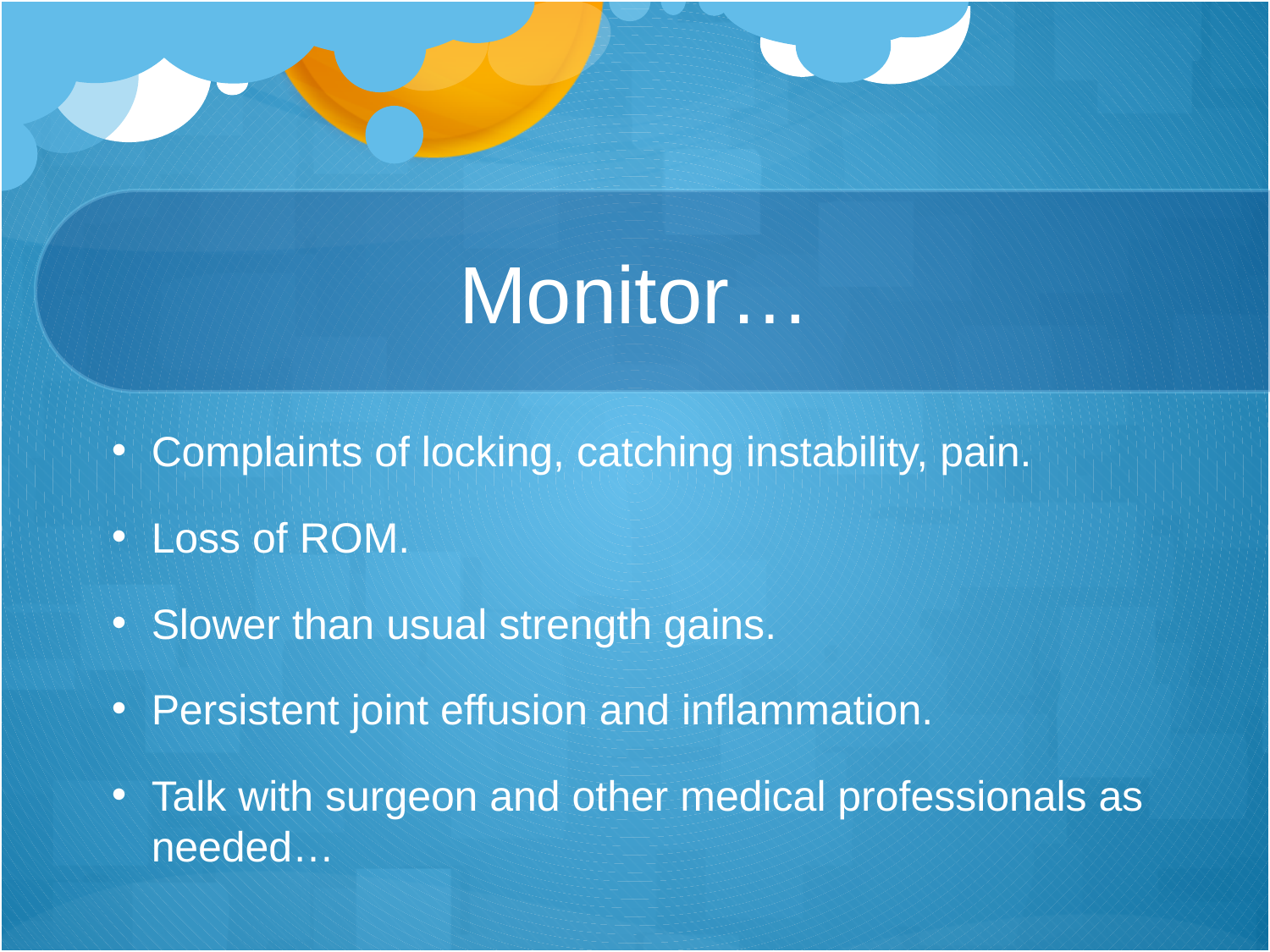

# Monitor…
Complaints of locking, catching instability, pain.
Loss of ROM.
Slower than usual strength gains.
Persistent joint effusion and inflammation.
Talk with surgeon and other medical professionals as needed…